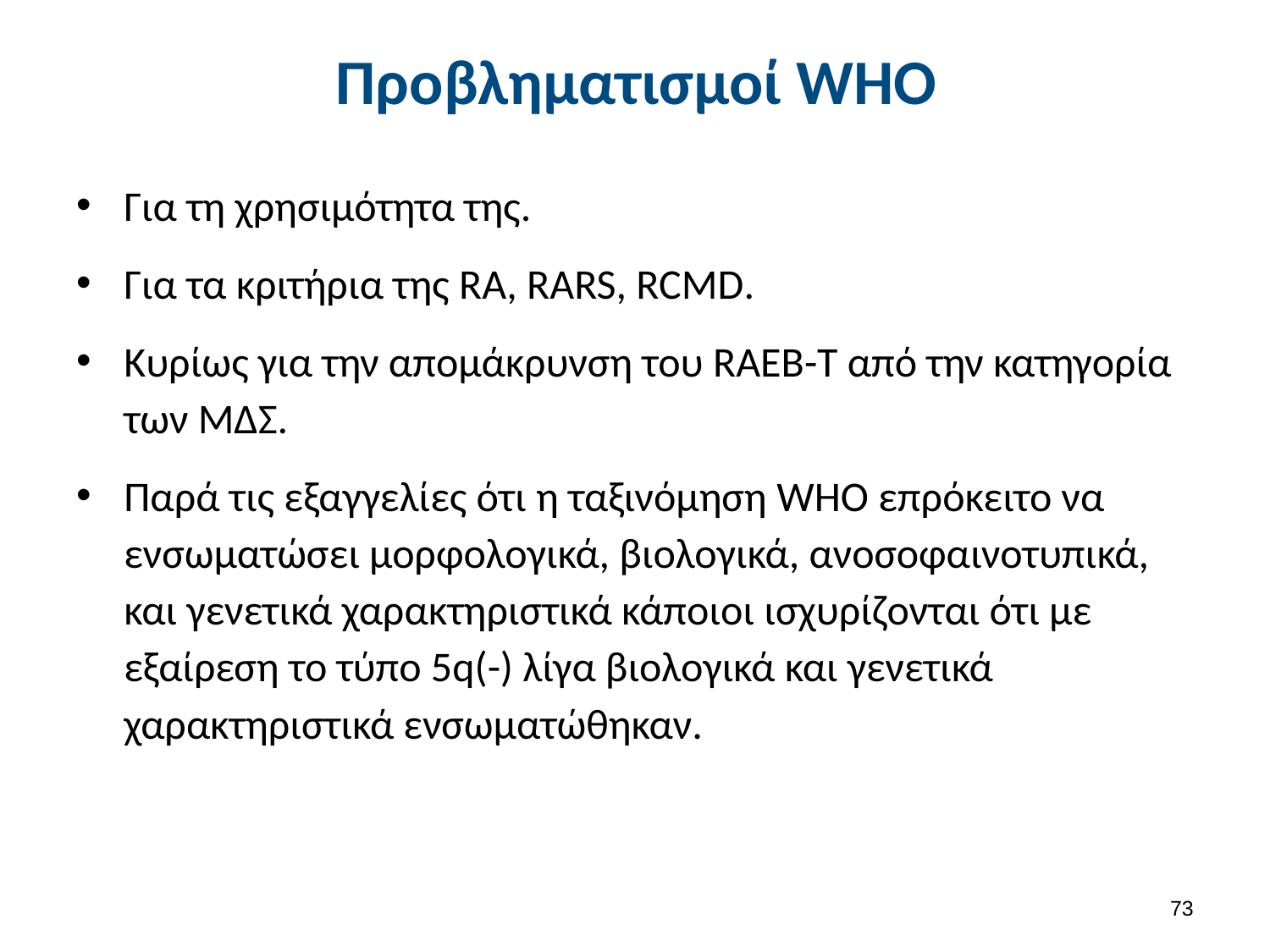

# Προβληματισμοί WHO
Για τη χρησιμότητα της.
Για τα κριτήρια της RA, RARS, RCMD.
Κυρίως για την απομάκρυνση του RAEB-T από την κατηγορία των ΜΔΣ.
Παρά τις εξαγγελίες ότι η ταξινόμηση WHO επρόκειτο να ενσωματώσει μορφολογικά, βιολογικά, ανοσοφαινοτυπικά, και γενετικά χαρακτηριστικά κάποιοι ισχυρίζονται ότι με εξαίρεση το τύπο 5q(-) λίγα βιολογικά και γενετικά χαρακτηριστικά ενσωματώθηκαν.
73